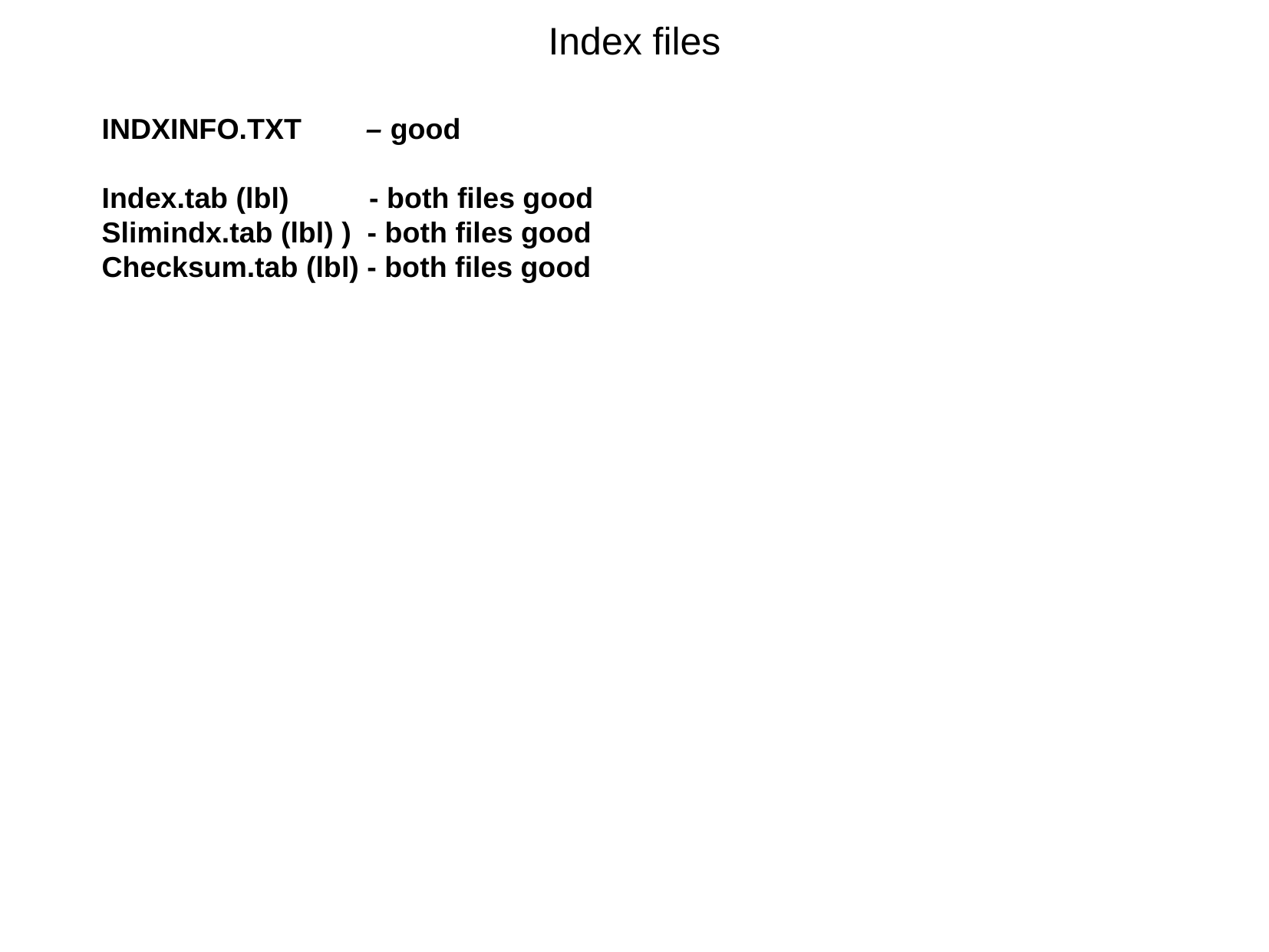

Index files

INDXINFO.TXT        – good

Index.tab (lbl)          - both files good
Slimindx.tab (lbl) )  - both files good
Checksum.tab (lbl) - both files good